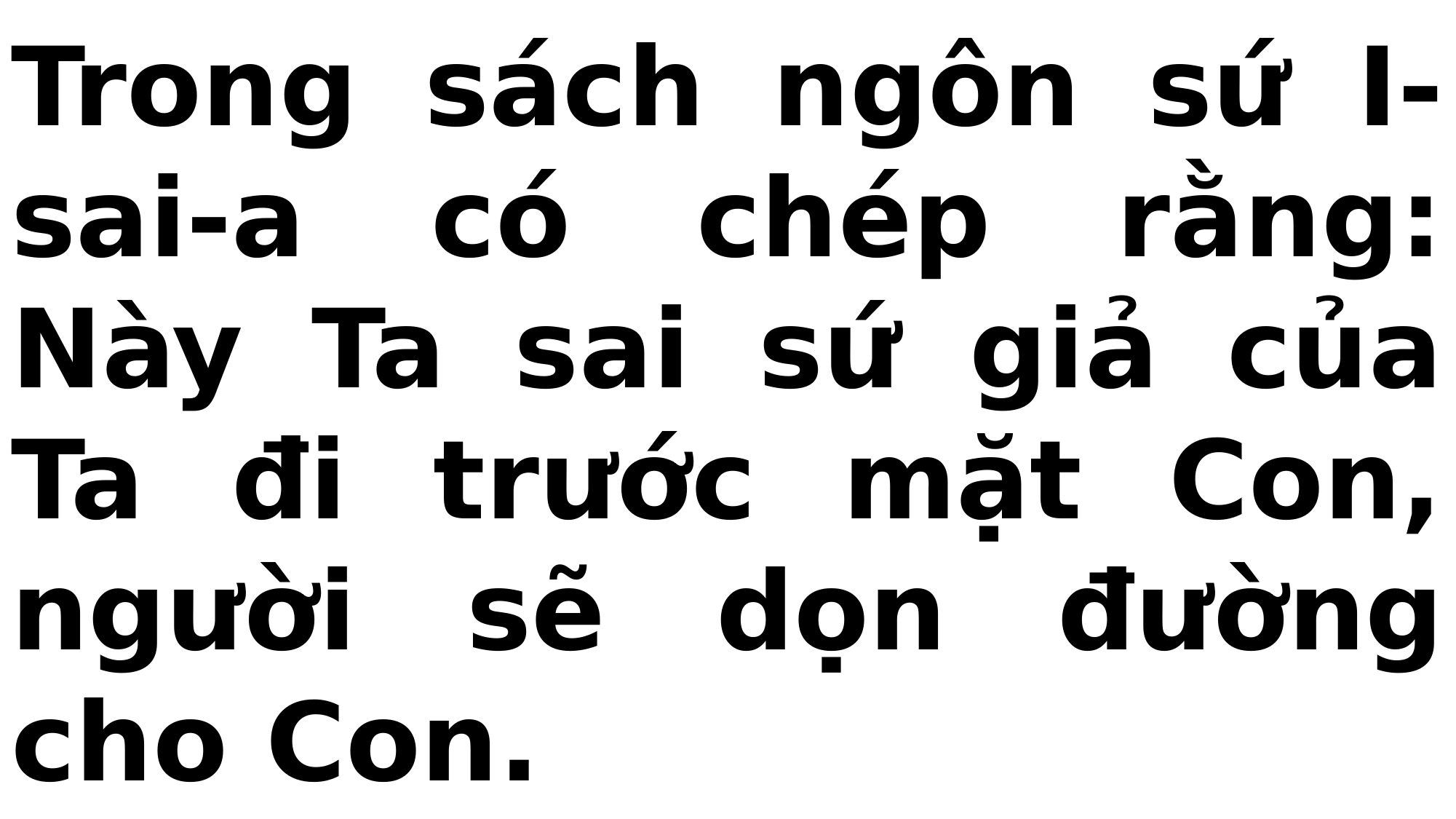

# Trong sách ngôn sứ I-sai-a có chép rằng: Này Ta sai sứ giả của Ta đi trước mặt Con, người sẽ dọn đường cho Con.